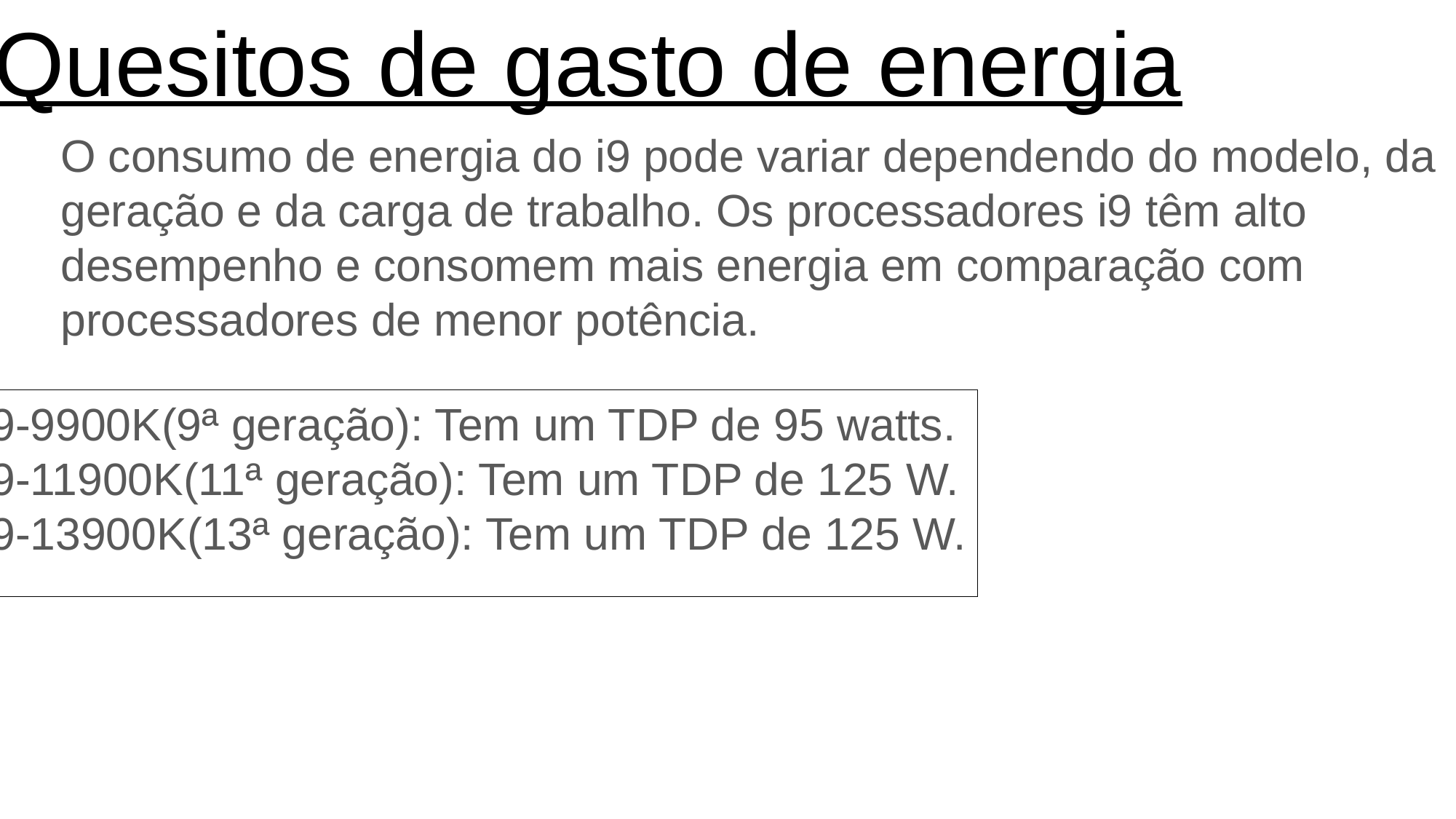

Quesitos de gasto de energia
O consumo de energia do i9 pode variar dependendo do modelo, da geração e da carga de trabalho. Os processadores i9 têm alto desempenho e consomem mais energia em comparação com processadores de menor potência.

i9-9900K(9ª geração): Tem um TDP de 95 watts.
i9-11900K(11ª geração): Tem um TDP de 125 W.
i9-13900K(13ª geração): Tem um TDP de 125 W.